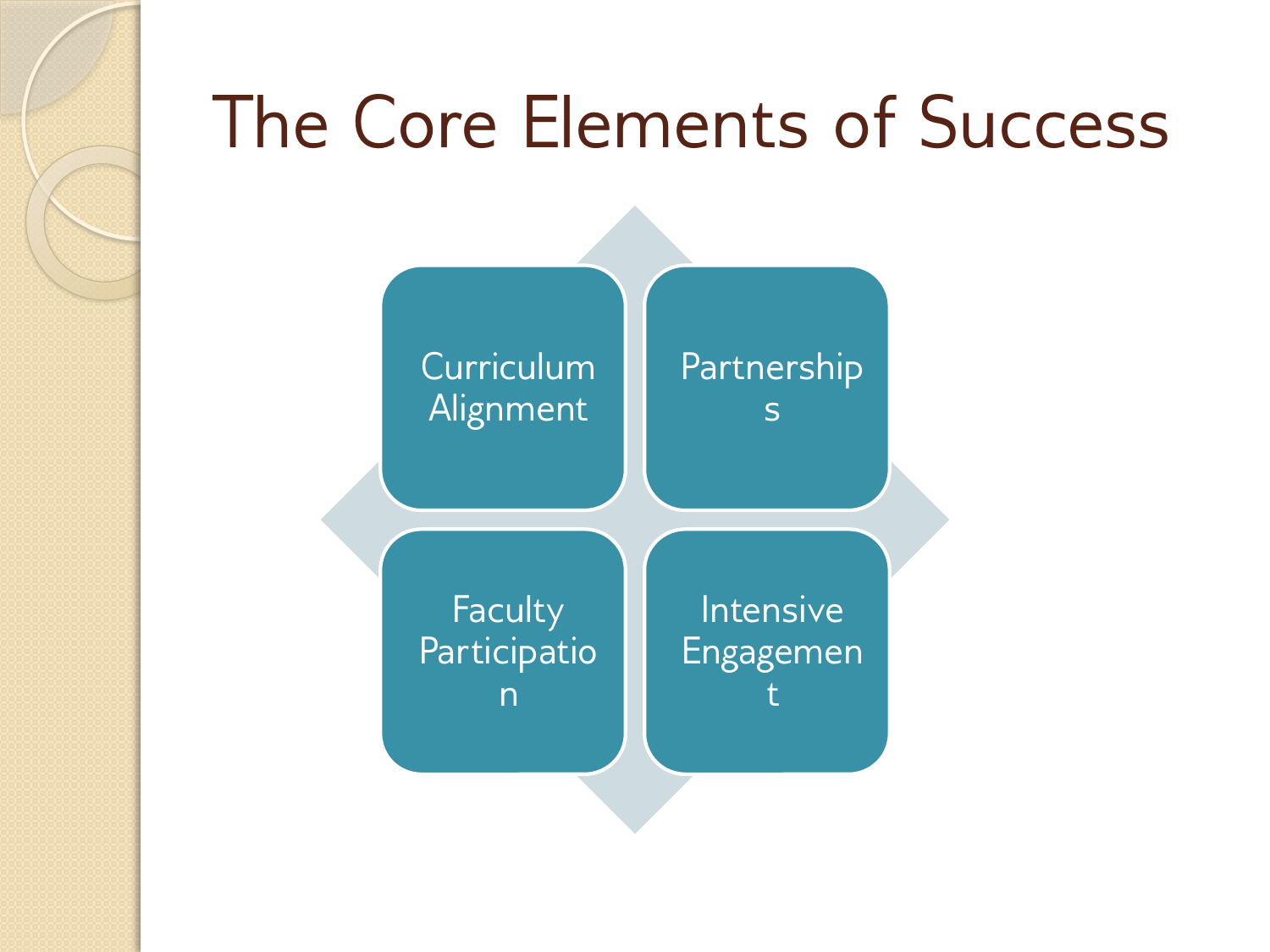

# The Core Elements of Success
Curriculum Alignment
Partnerships
Faculty Participation
Intensive Engagement